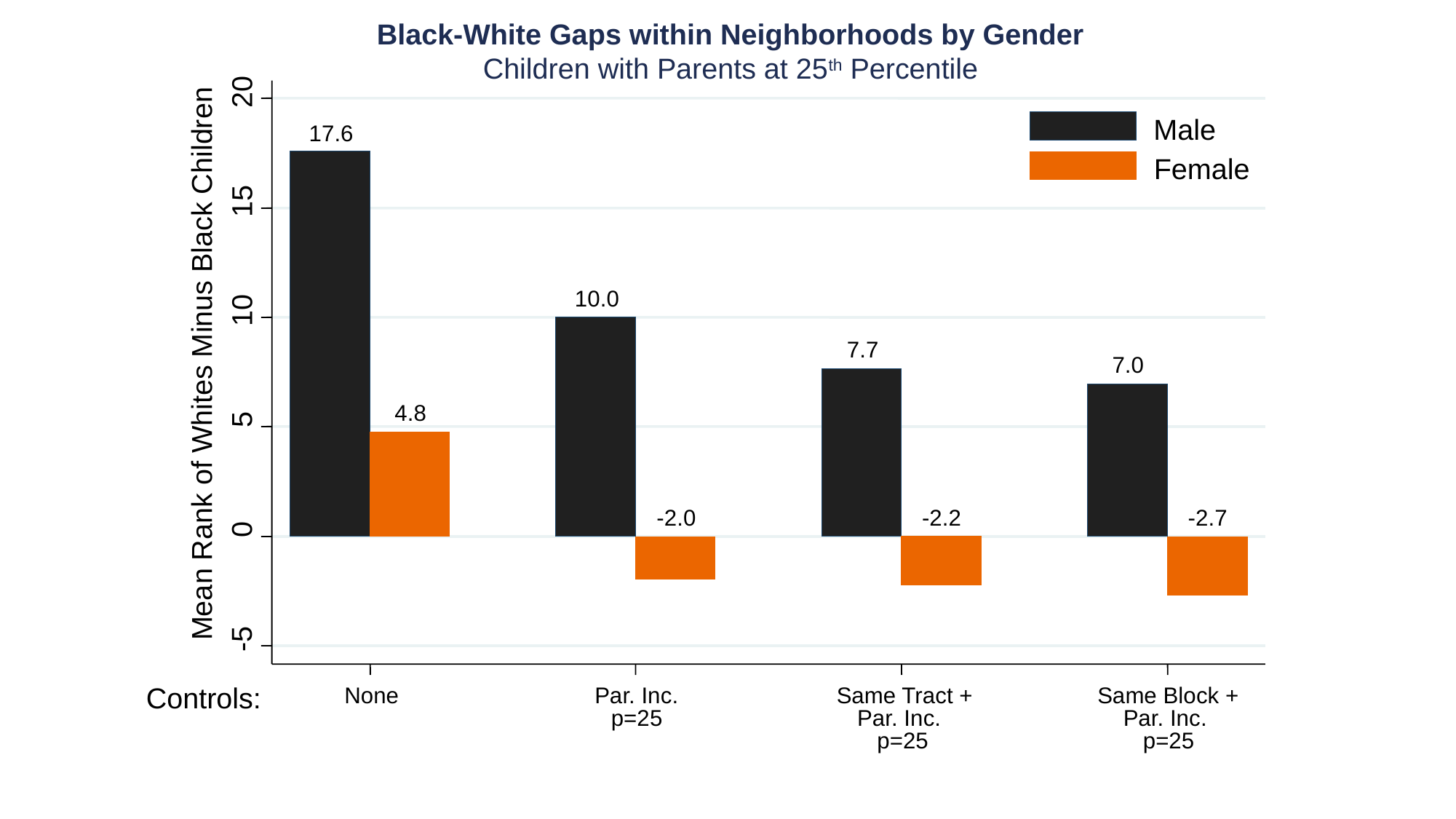

20

Male

17.6
Female

15

10.0
10

7.7
Mean Rank of Whites Minus Black Children
7.0

4.8
5

-2.0
-2.2
-2.7
0

-5

None
Par. Inc.
p=25
Par. Inc.
Par. Inc.
p=25
p=25

Black-White Gaps within Neighborhoods by Gender
Children with Parents at 25th Percentile
Controls:
Same Block +
Same Tract +